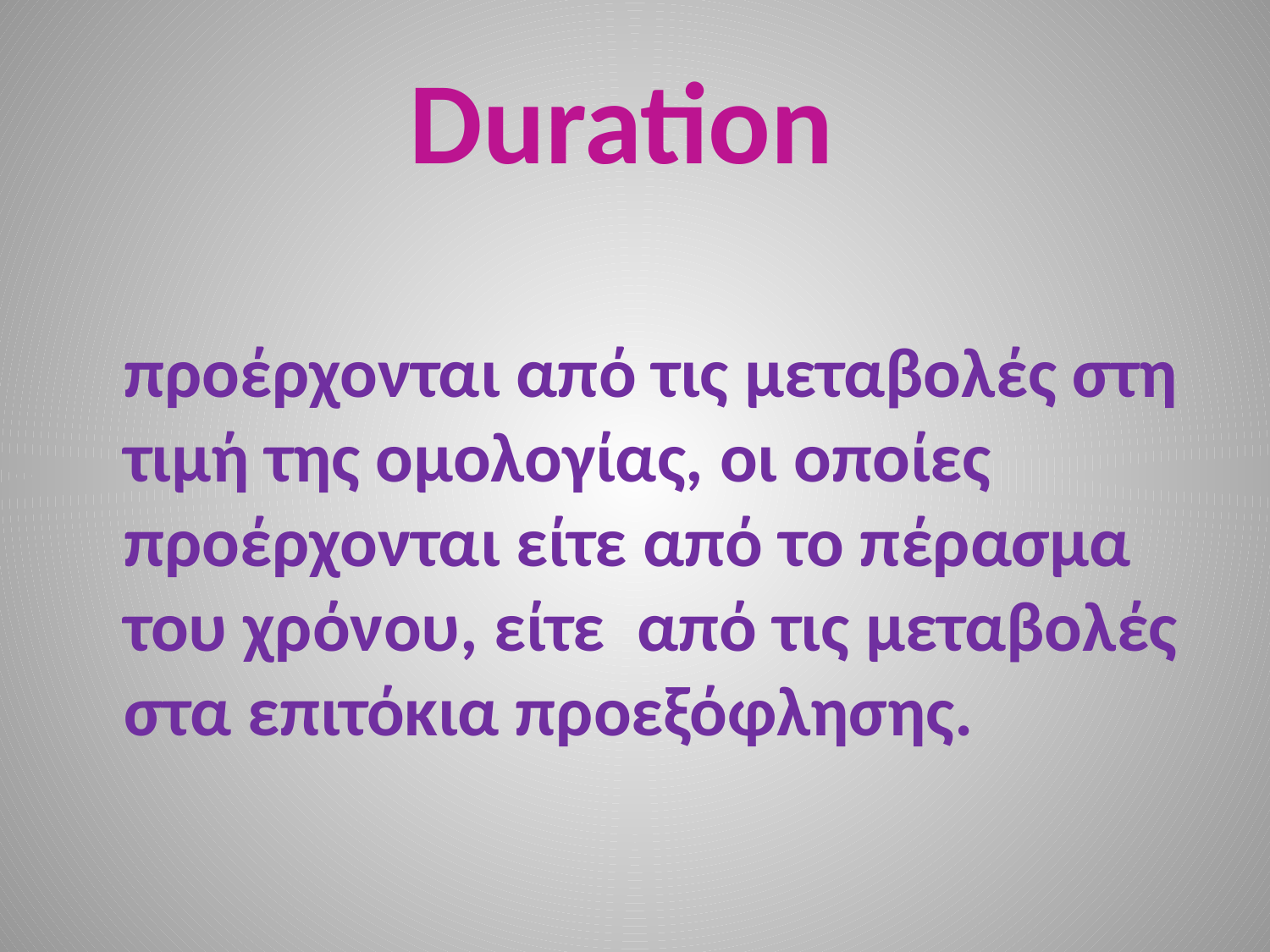

# Duration

   προέρχονται από τις μεταβολές στη τιμή της ομολογίας, οι οποίες προέρχονται είτε από το πέρασμα του χρόνου, είτε  από τις μεταβολές στα επιτόκια προεξόφλησης.